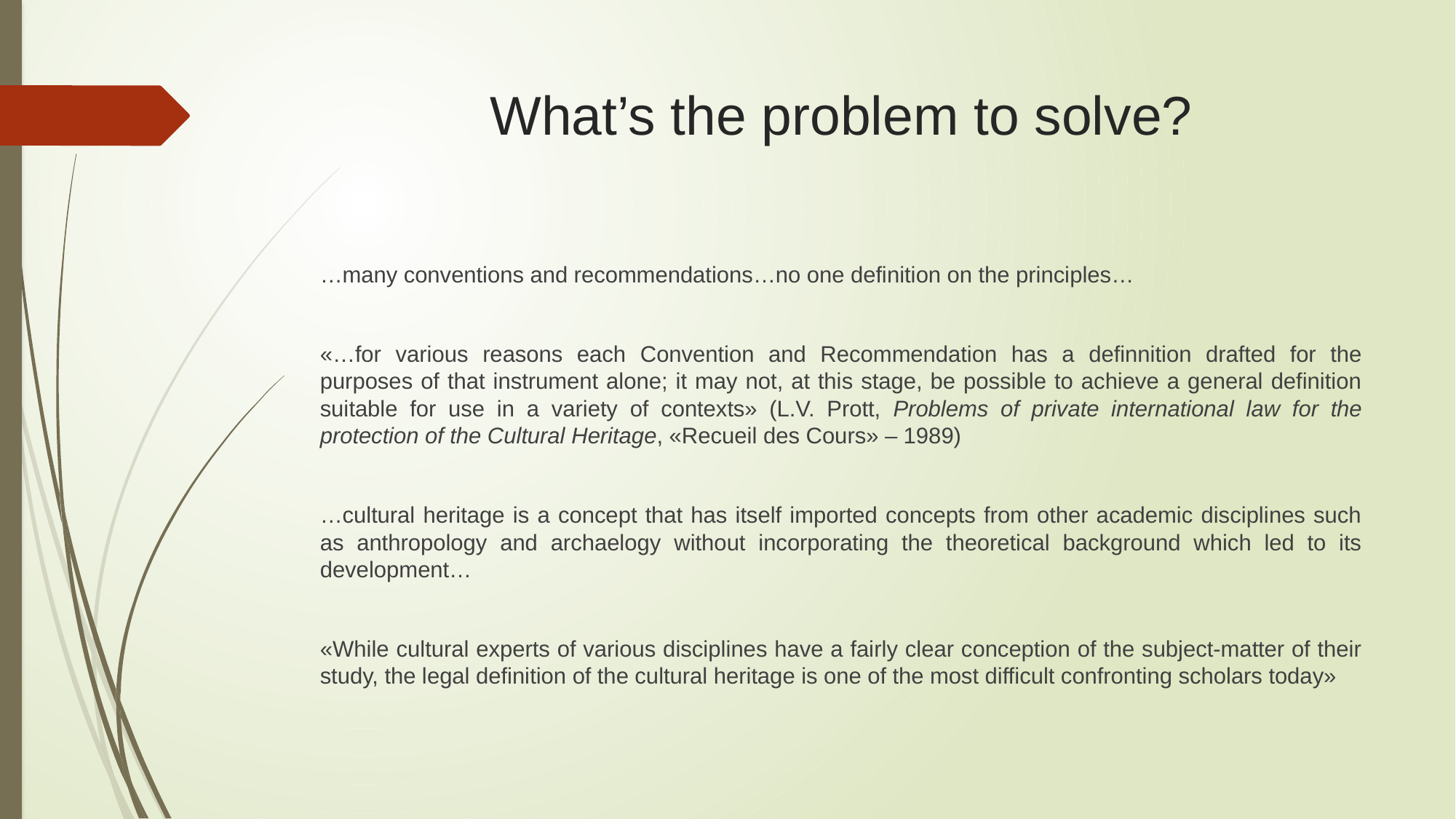

# What’s the problem to solve?
…many conventions and recommendations…no one definition on the principles…

«…for various reasons each Convention and Recommendation has a definnition drafted for the purposes of that instrument alone; it may not, at this stage, be possible to achieve a general definition suitable for use in a variety of contexts» (L.V. Prott, Problems of private international law for the protection of the Cultural Heritage, «Recueil des Cours» – 1989)

…cultural heritage is a concept that has itself imported concepts from other academic disciplines such as anthropology and archaelogy without incorporating the theoretical background which led to its development…

«While cultural experts of various disciplines have a fairly clear conception of the subject-matter of their study, the legal definition of the cultural heritage is one of the most difficult confronting scholars today»